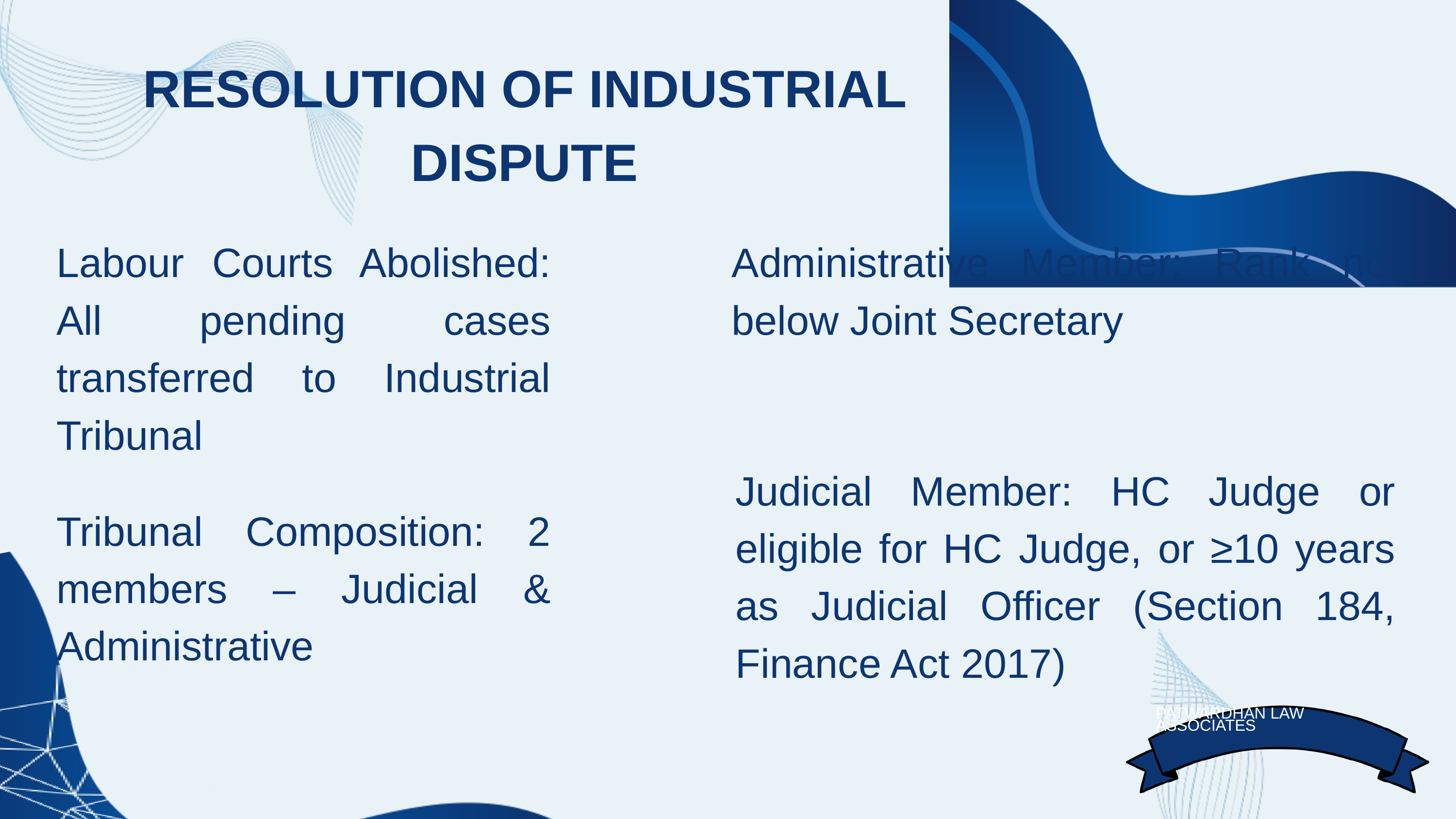

RESOLUTION OF INDUSTRIAL DISPUTE
Labour Courts Abolished: All pending cases transferred to Industrial Tribunal

Administrative Member: Rank not below Joint Secretary
Judicial Member: HC Judge or eligible for HC Judge, or ≥10 years as Judicial Officer (Section 184, Finance Act 2017)

Tribunal Composition: 2 members – Judicial & Administrative

PATWARDHAN LAW ASSOCIATES